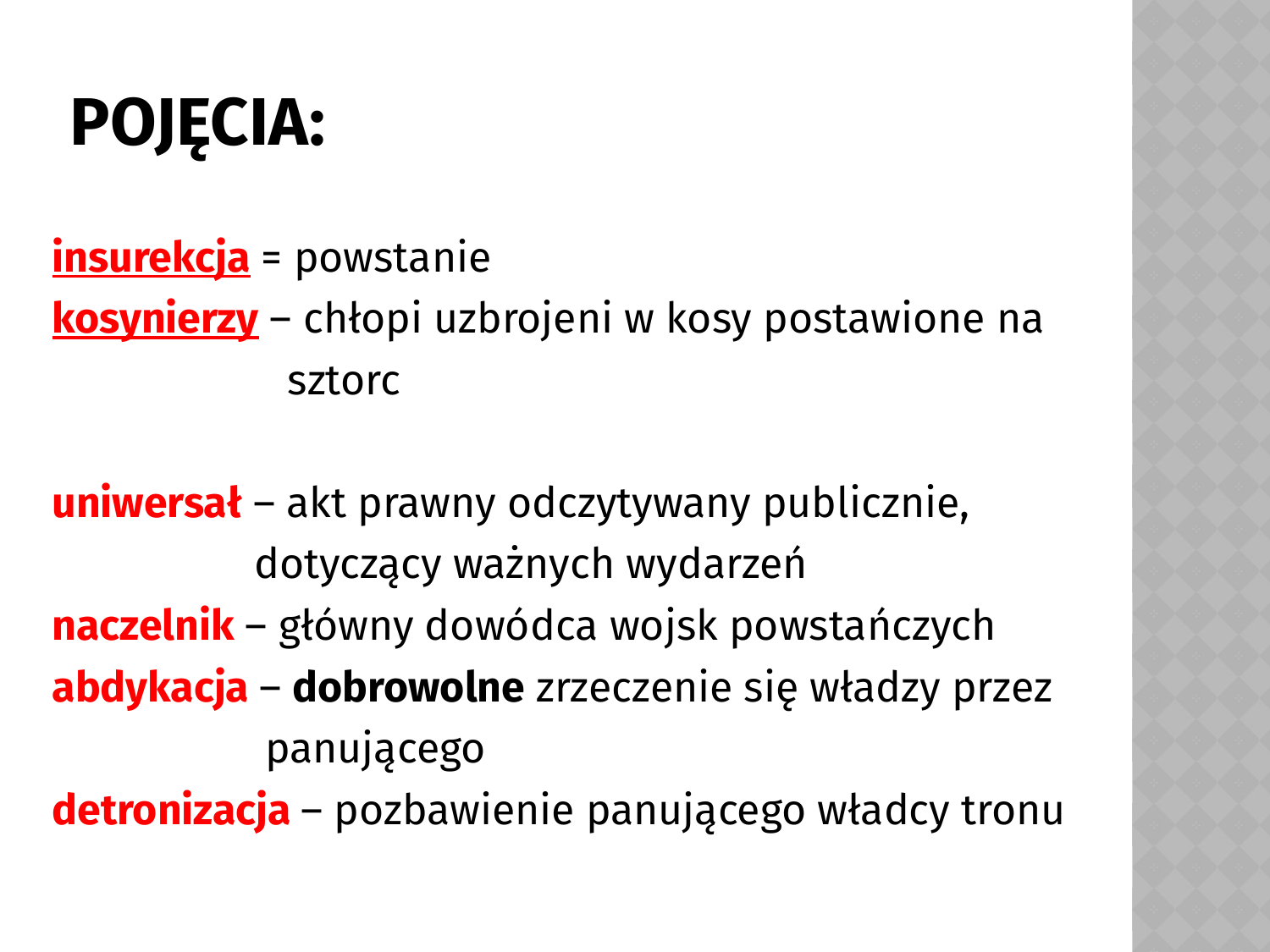

# Pojęcia:
insurekcja = powstanie
kosynierzy – chłopi uzbrojeni w kosy postawione na
                     sztorc

uniwersał – akt prawny odczytywany publicznie,
                  dotyczący ważnych wydarzeń
naczelnik – główny dowódca wojsk powstańczych
abdykacja – dobrowolne zrzeczenie się władzy przez
                   panującego
detronizacja – pozbawienie panującego władcy tronu